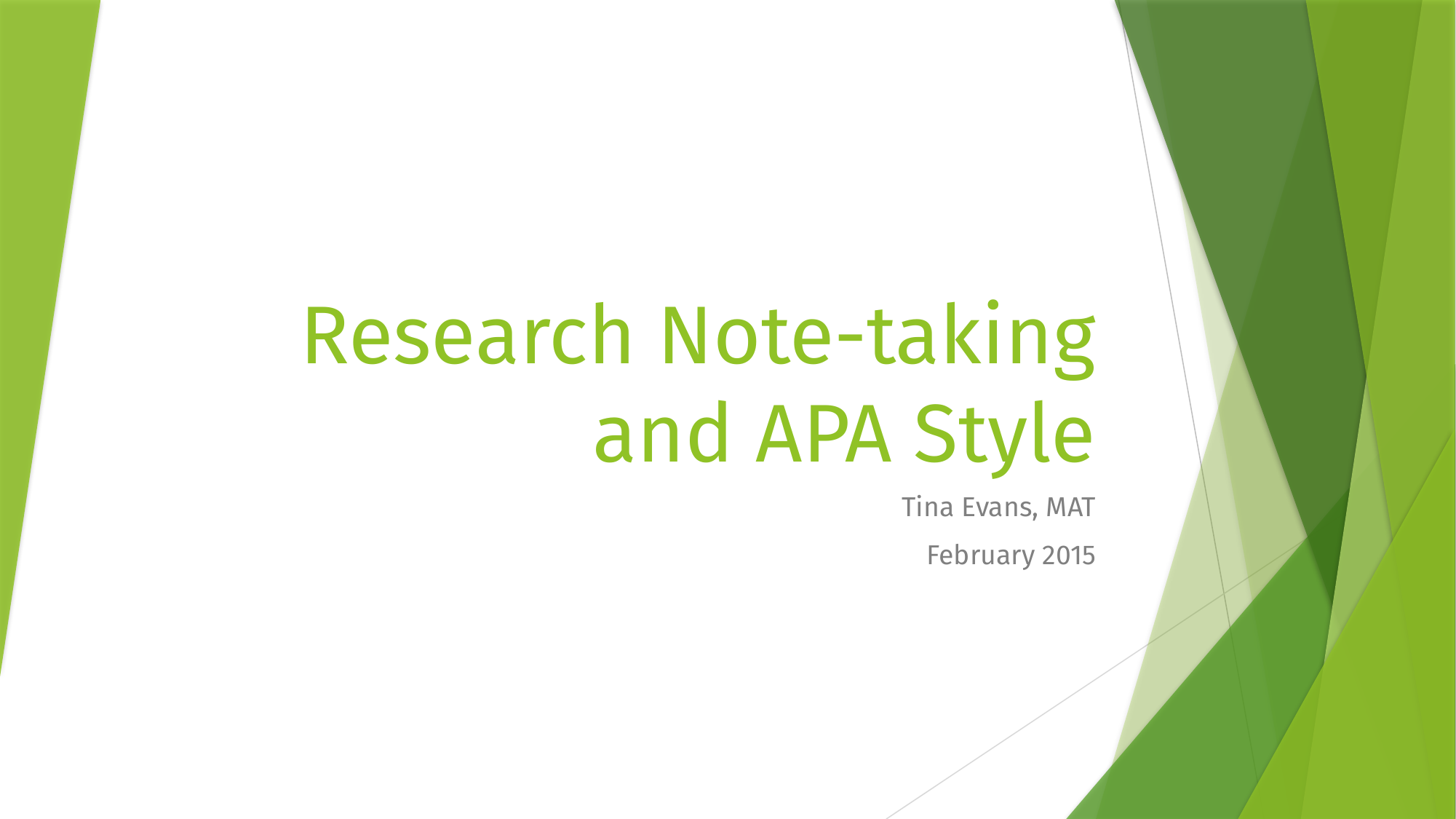

# Research Note-taking and APA Style
Tina Evans, MAT
February 2015